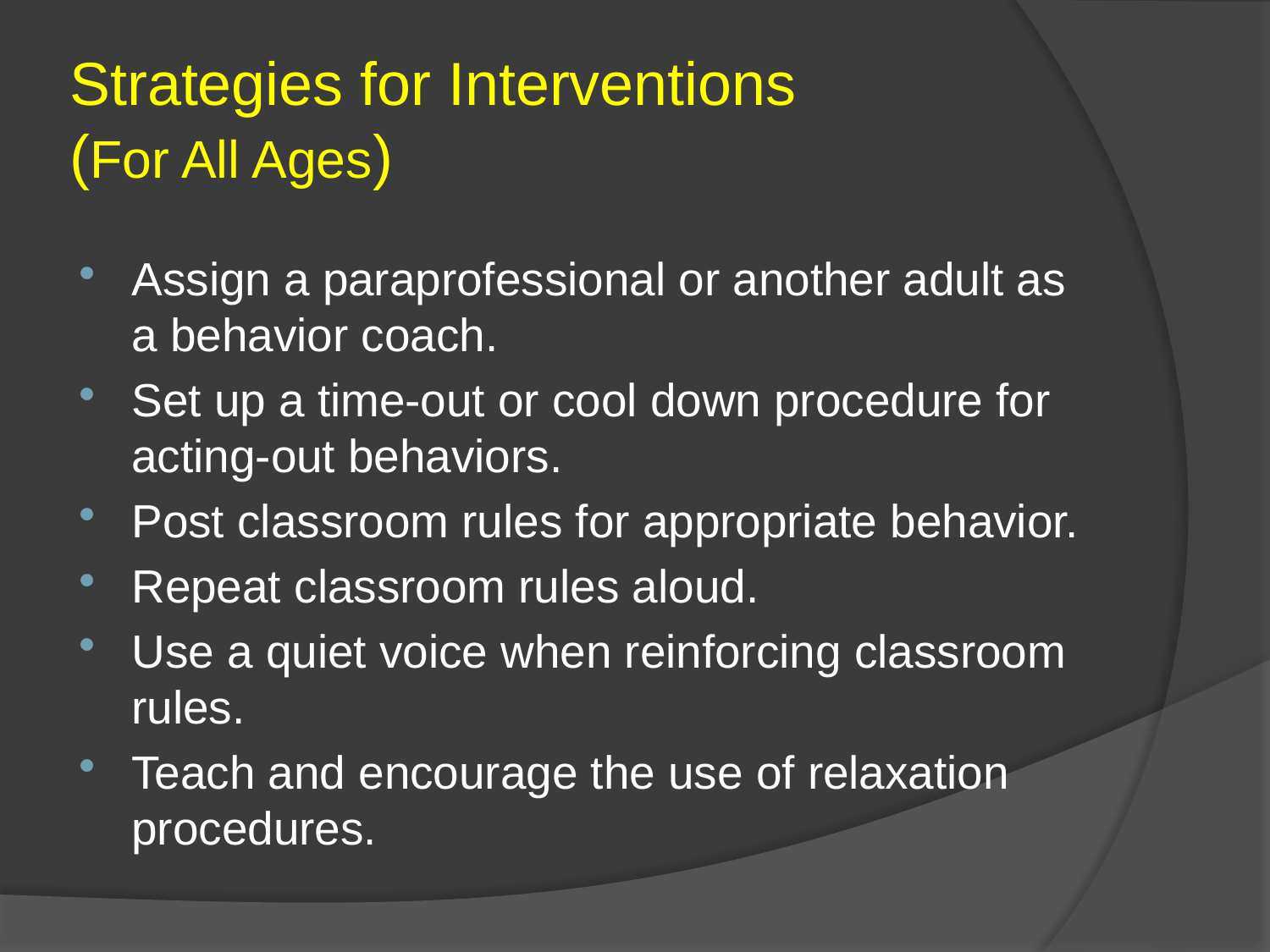

# Strategies for Interventions (For All Ages)
Assign a paraprofessional or another adult as a behavior coach.
Set up a time-out or cool down procedure for acting-out behaviors.
Post classroom rules for appropriate behavior.
Repeat classroom rules aloud.
Use a quiet voice when reinforcing classroom rules.
Teach and encourage the use of relaxation procedures.